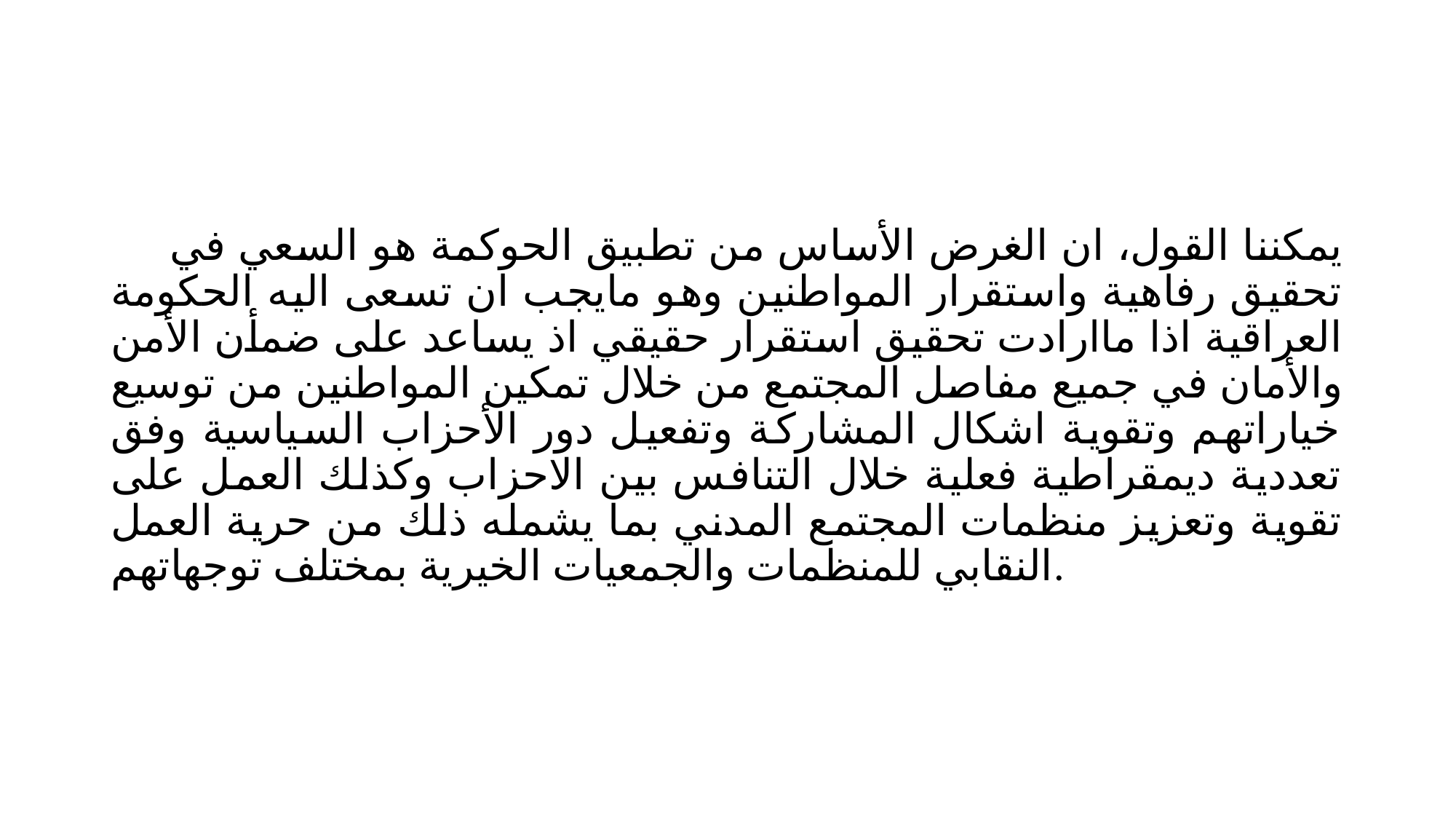

يمكننا القول، ان الغرض الأساس من تطبيق الحوكمة هو السعي في تحقيق رفاهية واستقرار المواطنين وهو مايجب ان تسعى اليه الحكومة العراقية اذا ماارادت تحقيق استقرار حقيقي اذ يساعد على ضمأن الأمن والأمان في جميع مفاصل المجتمع من خلال تمكين المواطنين من توسيع خياراتهم وتقوية اشكال المشاركة وتفعيل دور الأحزاب السياسية وفق تعددية ديمقراطية فعلية خلال التنافس بين الاحزاب وكذلك العمل على تقوية وتعزيز منظمات المجتمع المدني بما يشمله ذلك من حرية العمل النقابي للمنظمات والجمعيات الخيرية بمختلف توجهاتهم.